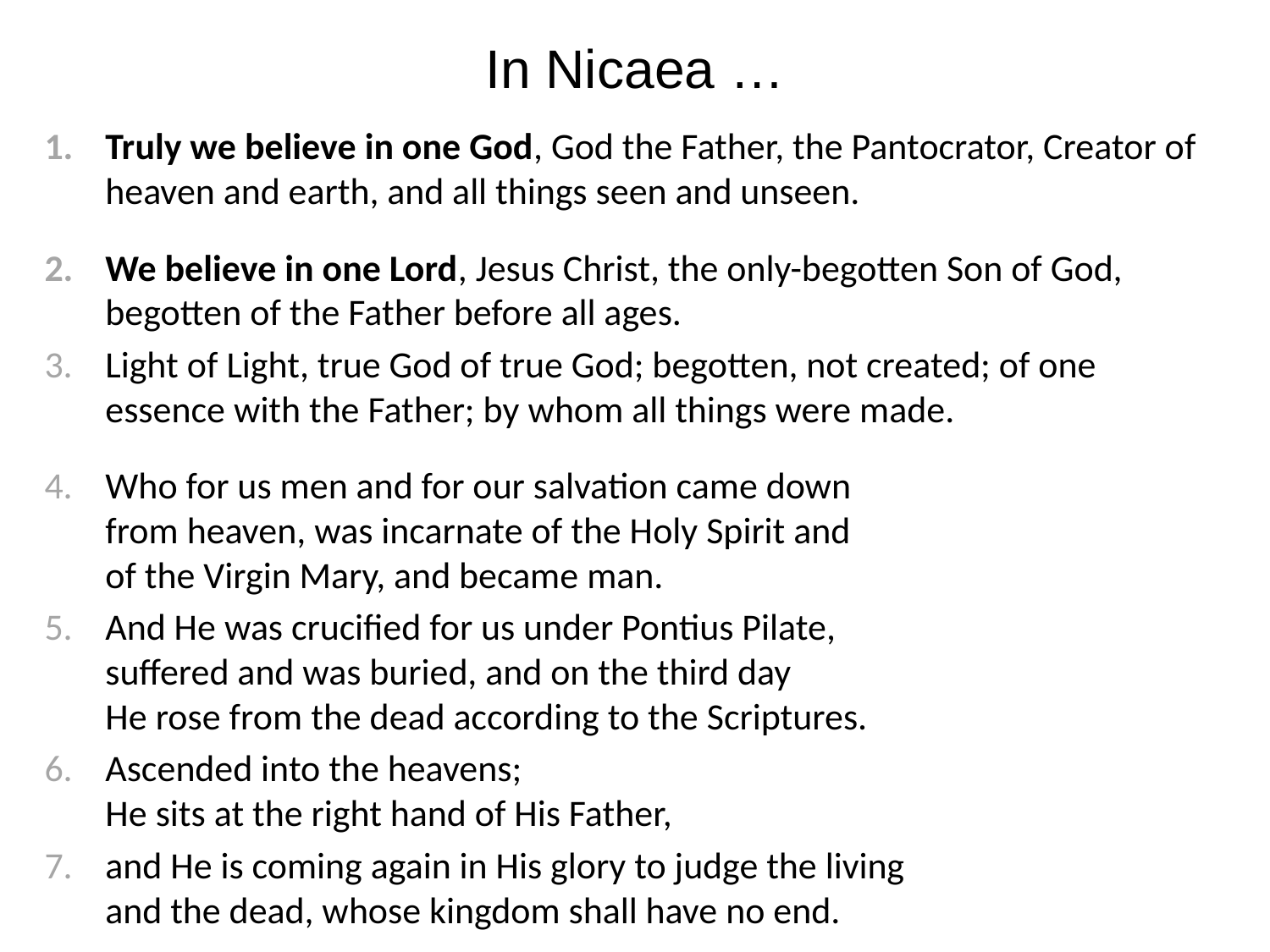

# In Nicaea …
Truly we believe in one God, God the Father, the Pantocrator, Creator of heaven and earth, and all things seen and unseen.

We believe in one Lord, Jesus Christ, the only-begotten Son of God, begotten of the Father before all ages.
Light of Light, true God of true God; begotten, not created; of one essence with the Father; by whom all things were made.

Who for us men and for our salvation came down
from heaven, was incarnate of the Holy Spirit and
of the Virgin Mary, and became man.
And He was crucified for us under Pontius Pilate,
suffered and was buried, and on the third day
He rose from the dead according to the Scriptures.
Ascended into the heavens;
He sits at the right hand of His Father,
and He is coming again in His glory to judge the living
and the dead, whose kingdom shall have no end.